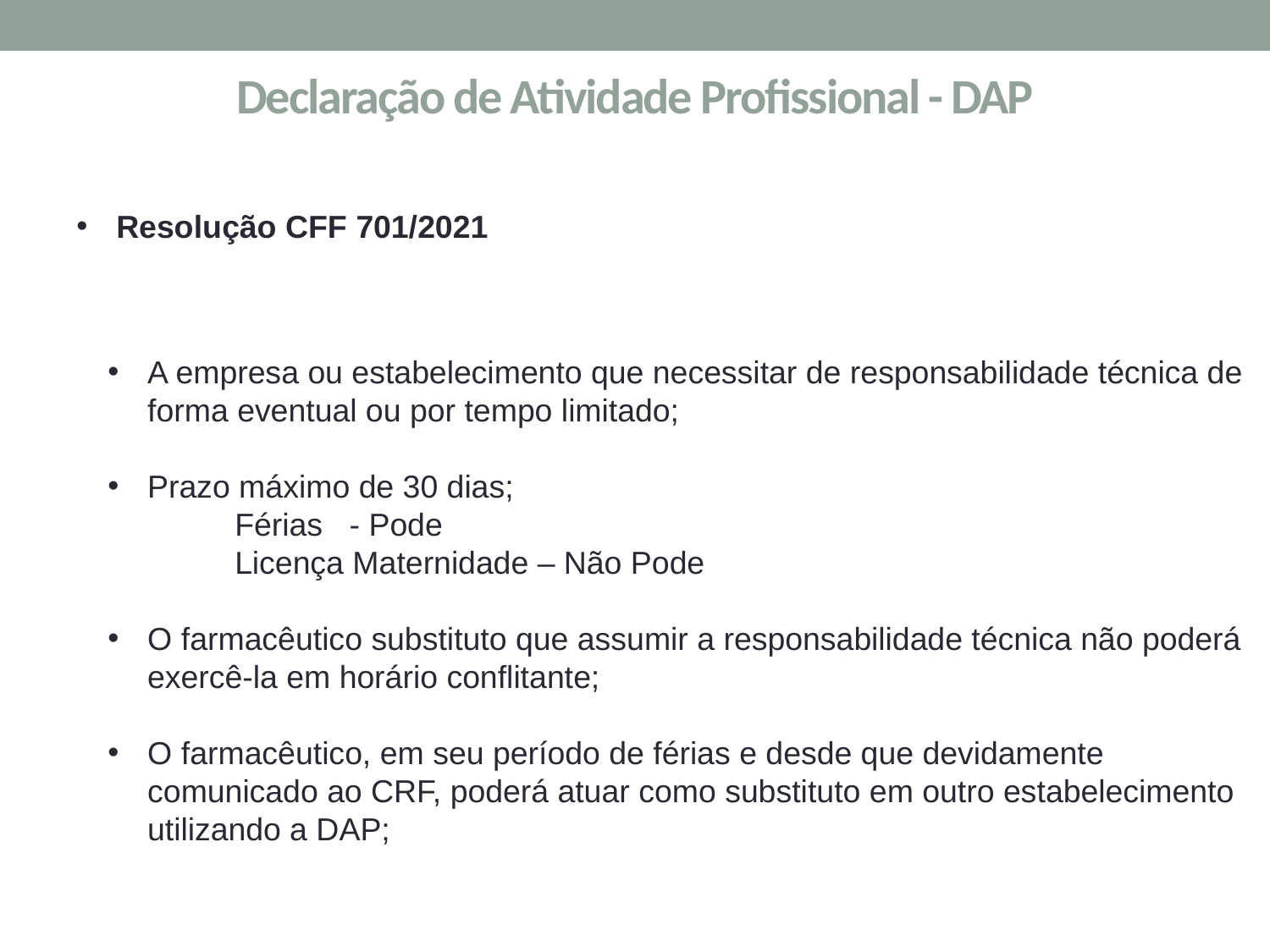

Declaração de Atividade Profissional - DAP
Resolução CFF 701/2021
A empresa ou estabelecimento que necessitar de responsabilidade técnica de forma eventual ou por tempo limitado;

Prazo máximo de 30 dias;
 	Férias   - Pode
	Licença Maternidade – Não Pode

O farmacêutico substituto que assumir a responsabilidade técnica não poderá exercê-la em horário conflitante;

O farmacêutico, em seu período de férias e desde que devidamente comunicado ao CRF, poderá atuar como substituto em outro estabelecimento utilizando a DAP;